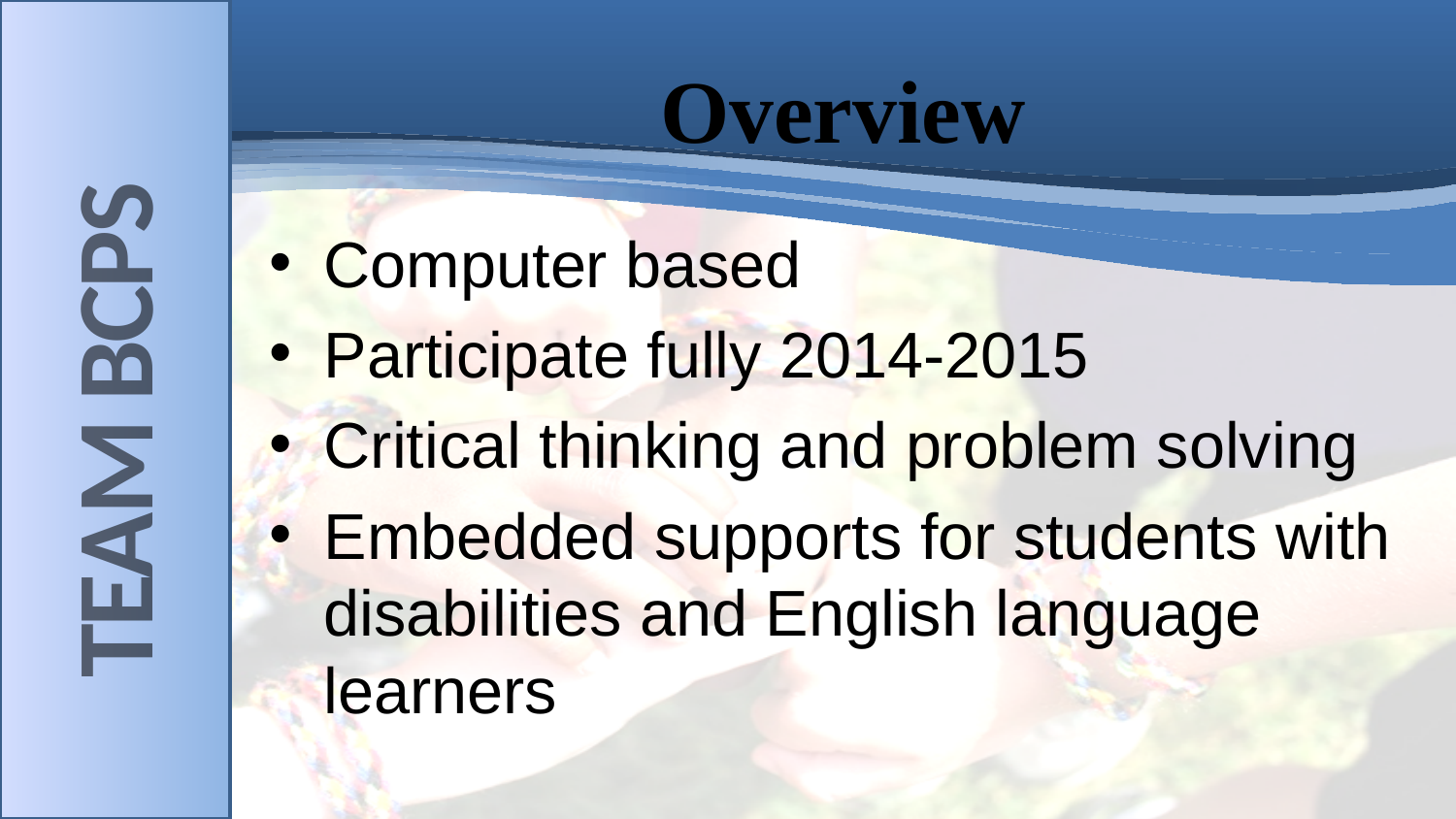

# Overview
Computer based
Participate fully 2014-2015
Critical thinking and problem solving
Embedded supports for students with disabilities and English language learners